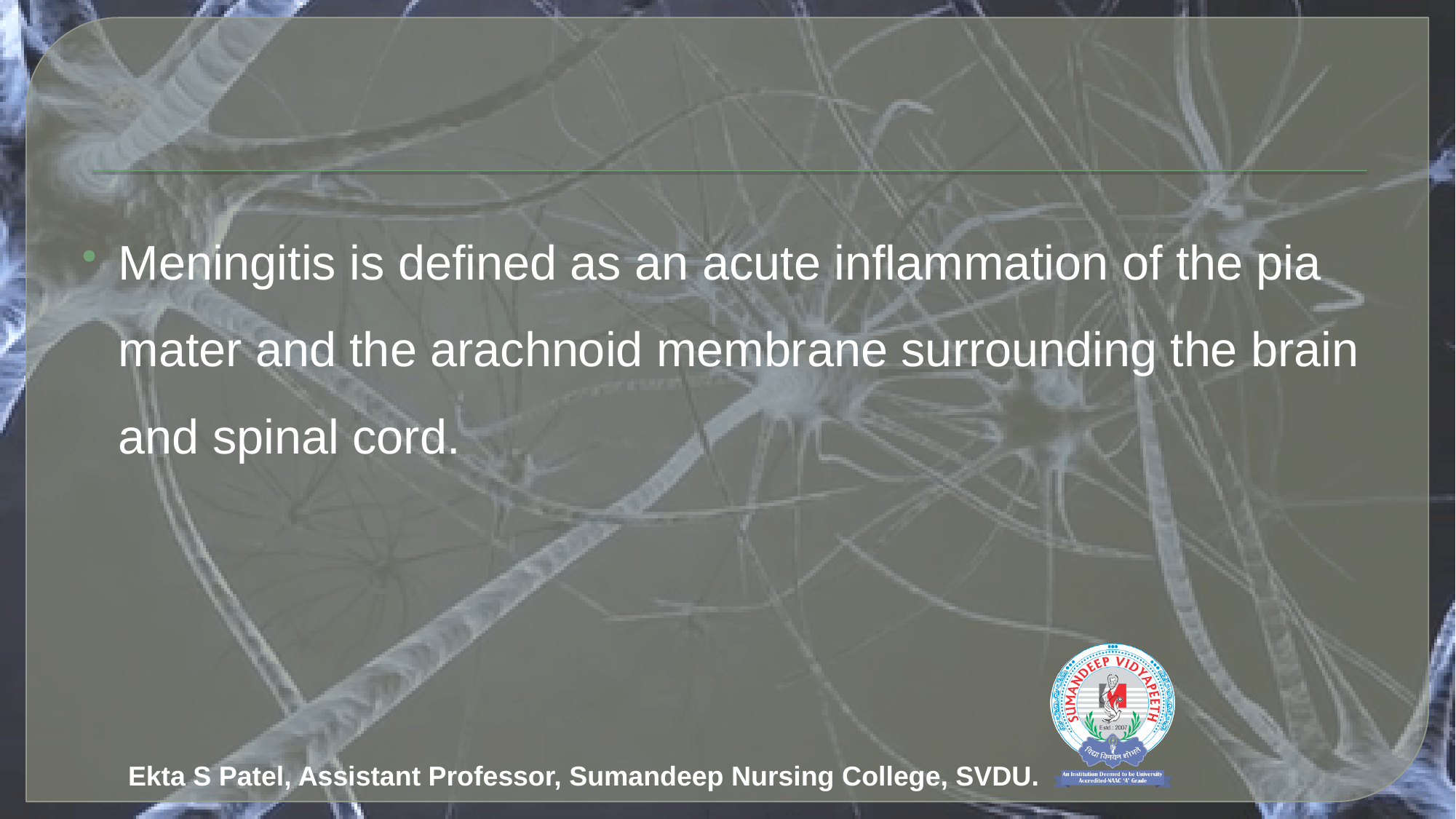

#
Meningitis is defined as an acute inflammation of the pia mater and the arachnoid membrane surrounding the brain and spinal cord.